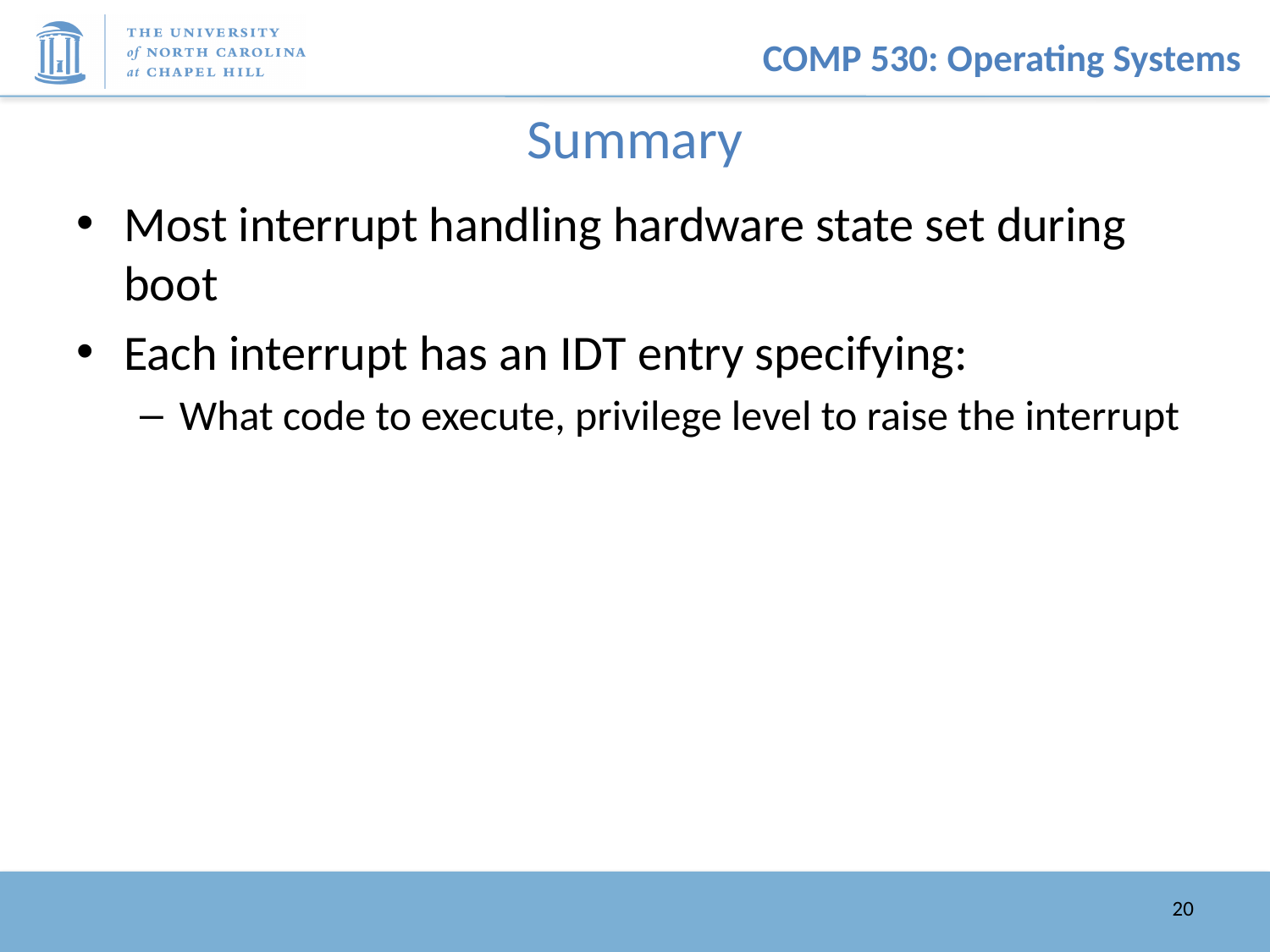

# Summary
Most interrupt handling hardware state set during boot
Each interrupt has an IDT entry specifying:
What code to execute, privilege level to raise the interrupt
20